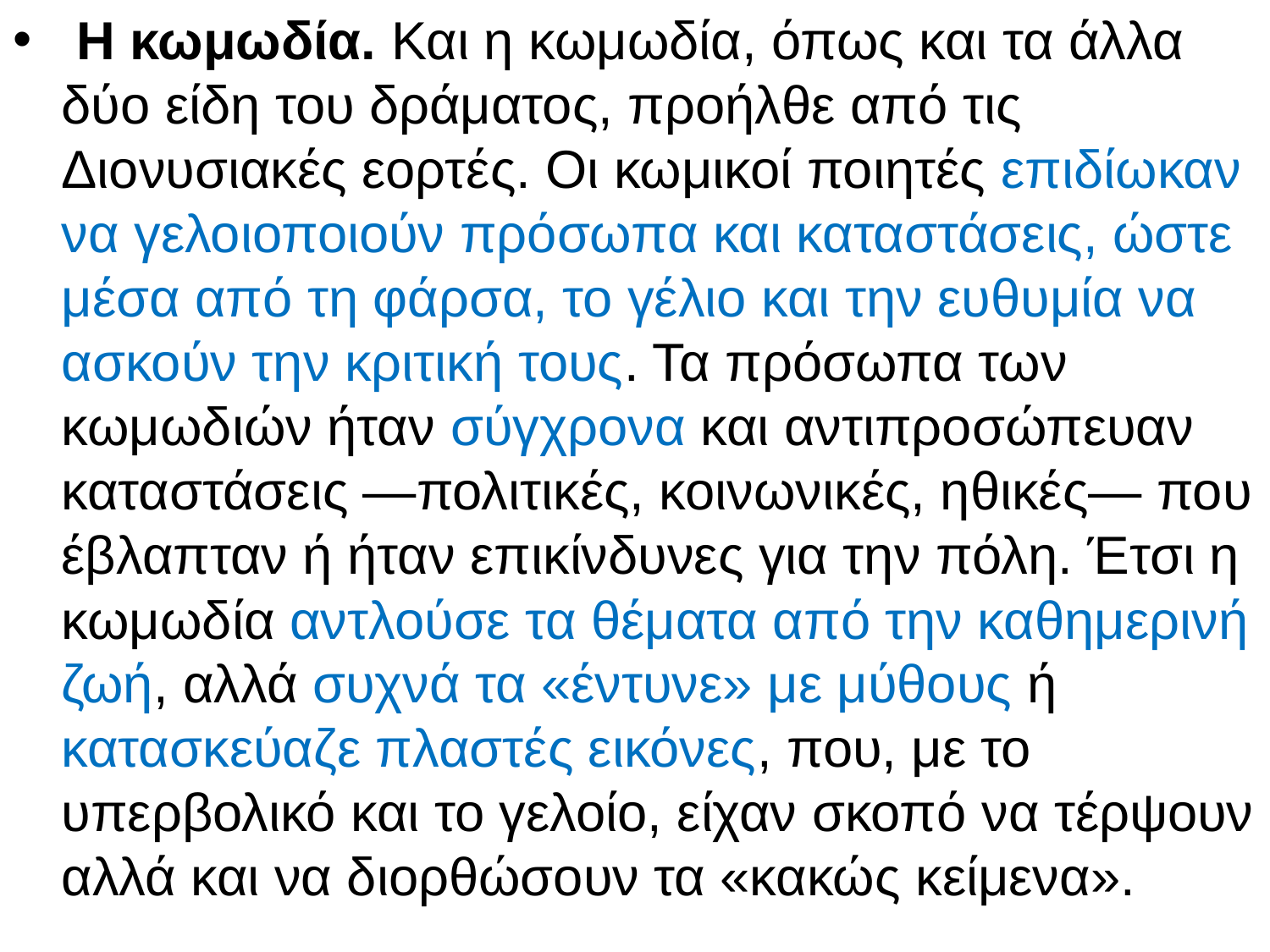

Η κωμωδία. Και η κωμωδία, όπως και τα άλλα δύο είδη του δράματος, προήλθε από τις Διονυσιακές εορτές. Οι κωμικοί ποιητές επιδίωκαν να γελοιοποιούν πρόσωπα και καταστάσεις, ώστε μέσα από τη φάρσα, το γέλιο και την ευθυμία να ασκούν την κριτική τους. Τα πρόσωπα των κωμωδιών ήταν σύγχρονα και αντιπροσώπευαν καταστάσεις —πολιτικές, κοινωνικές, ηθικές— που έβλαπταν ή ήταν επικίνδυνες για την πόλη. Έτσι η κωμωδία αντλούσε τα θέματα από την καθημερινή ζωή, αλλά συχνά τα «έντυνε» με μύθους ή κατασκεύαζε πλαστές εικόνες, που, με το υπερβολικό και το γελοίο, είχαν σκοπό να τέρψουν αλλά και να διορθώσουν τα «κακώς κείμενα».
#